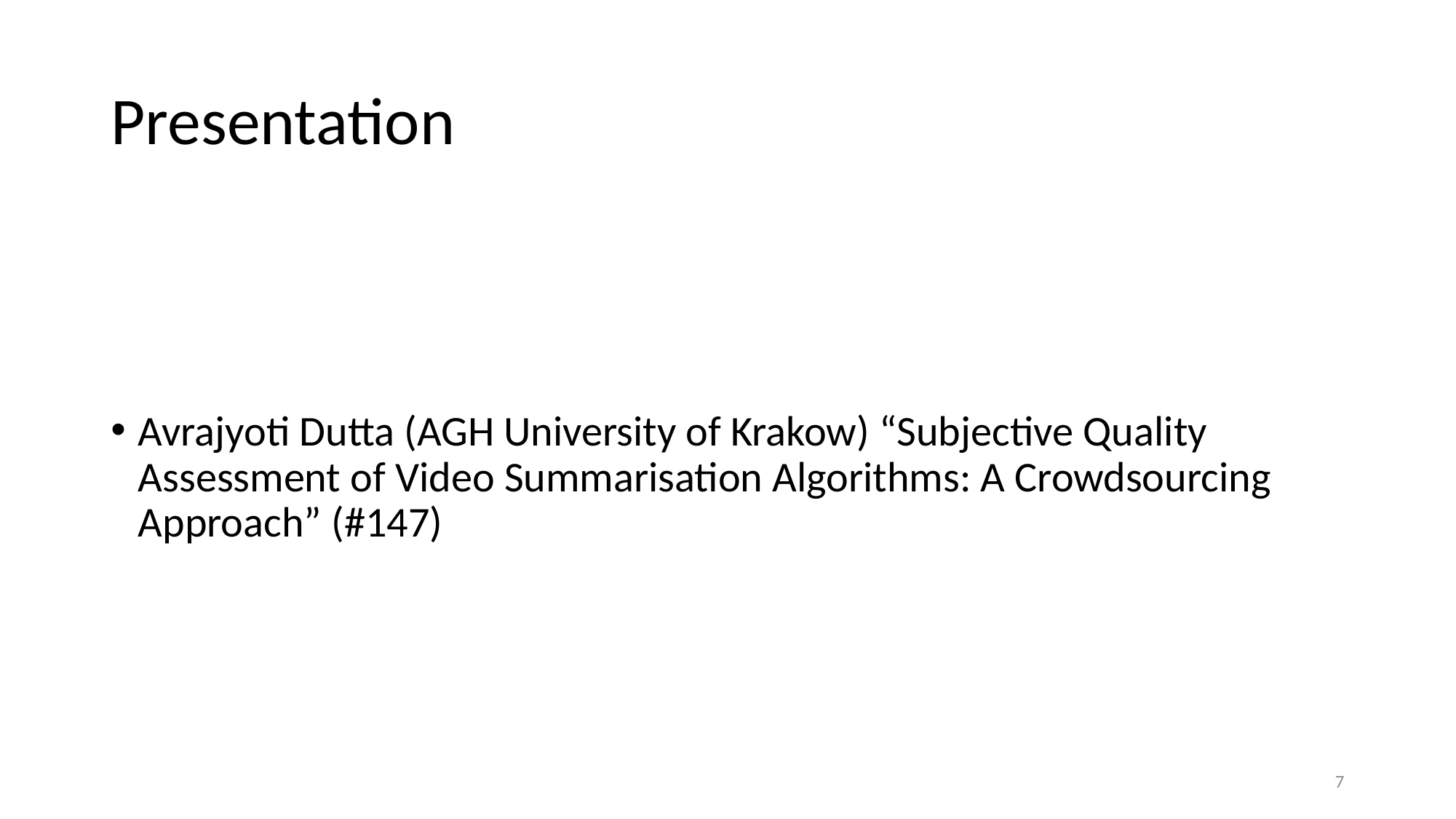

# Presentation
Avrajyoti Dutta (AGH University of Krakow) “Subjective Quality Assessment of Video Summarisation Algorithms: A Crowdsourcing Approach” (#147)
7